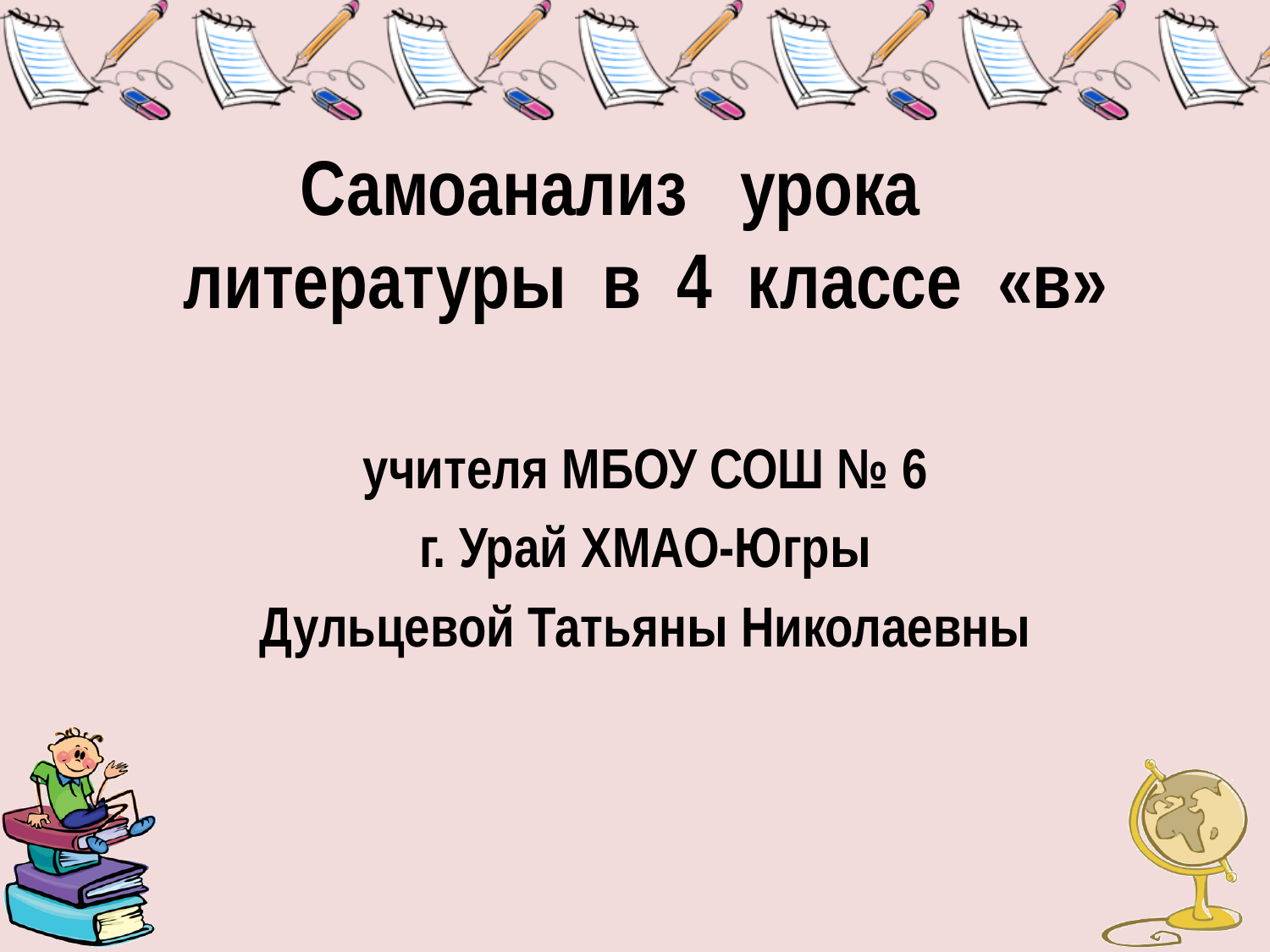

# Самоанализ   урока литературы  в  4  классе  «в»
учителя МБОУ СОШ № 6
г. Урай ХМАО-Югры
Дульцевой Татьяны Николаевны